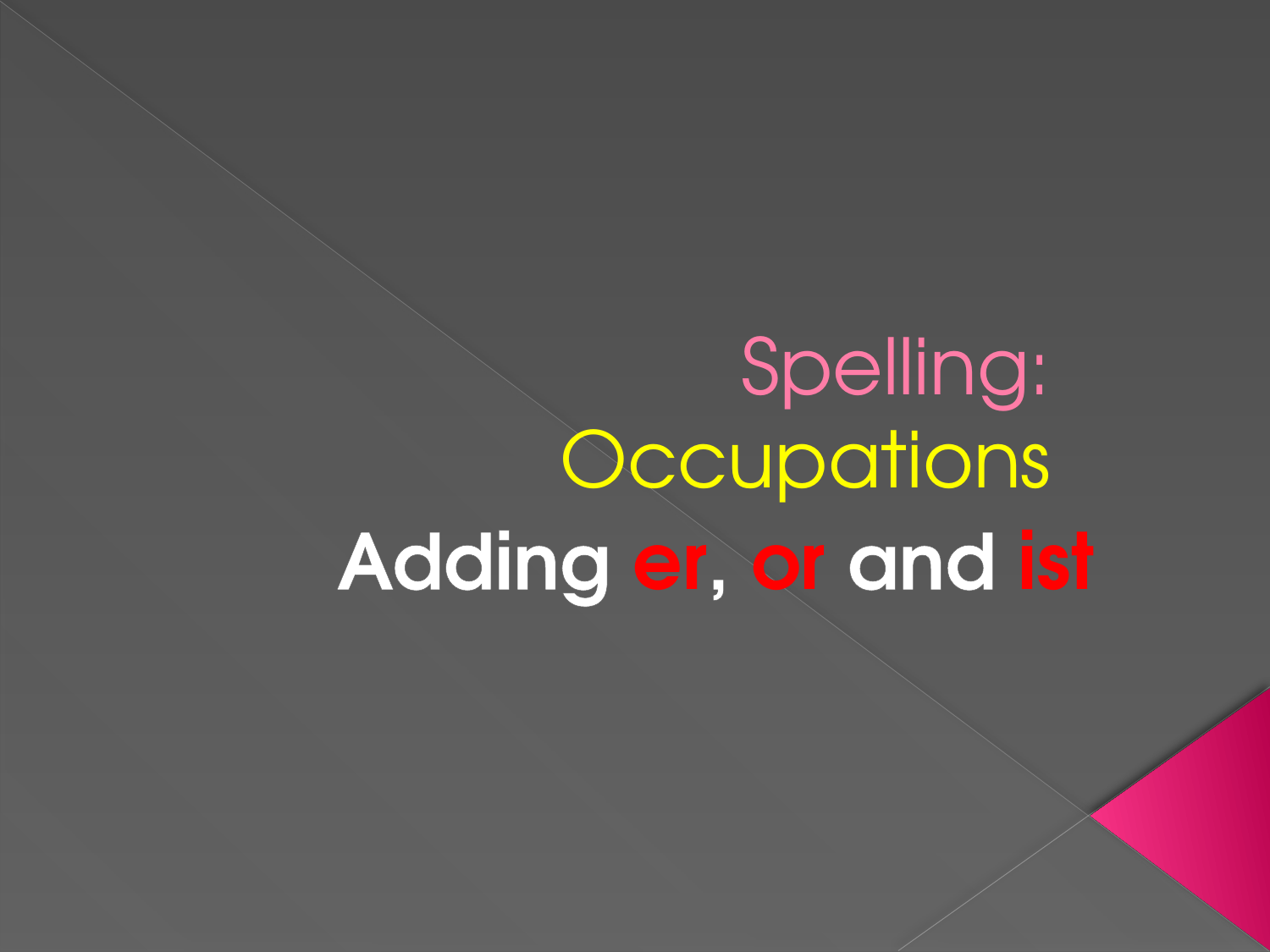

# Spelling: Occupations
Adding er, or and ist